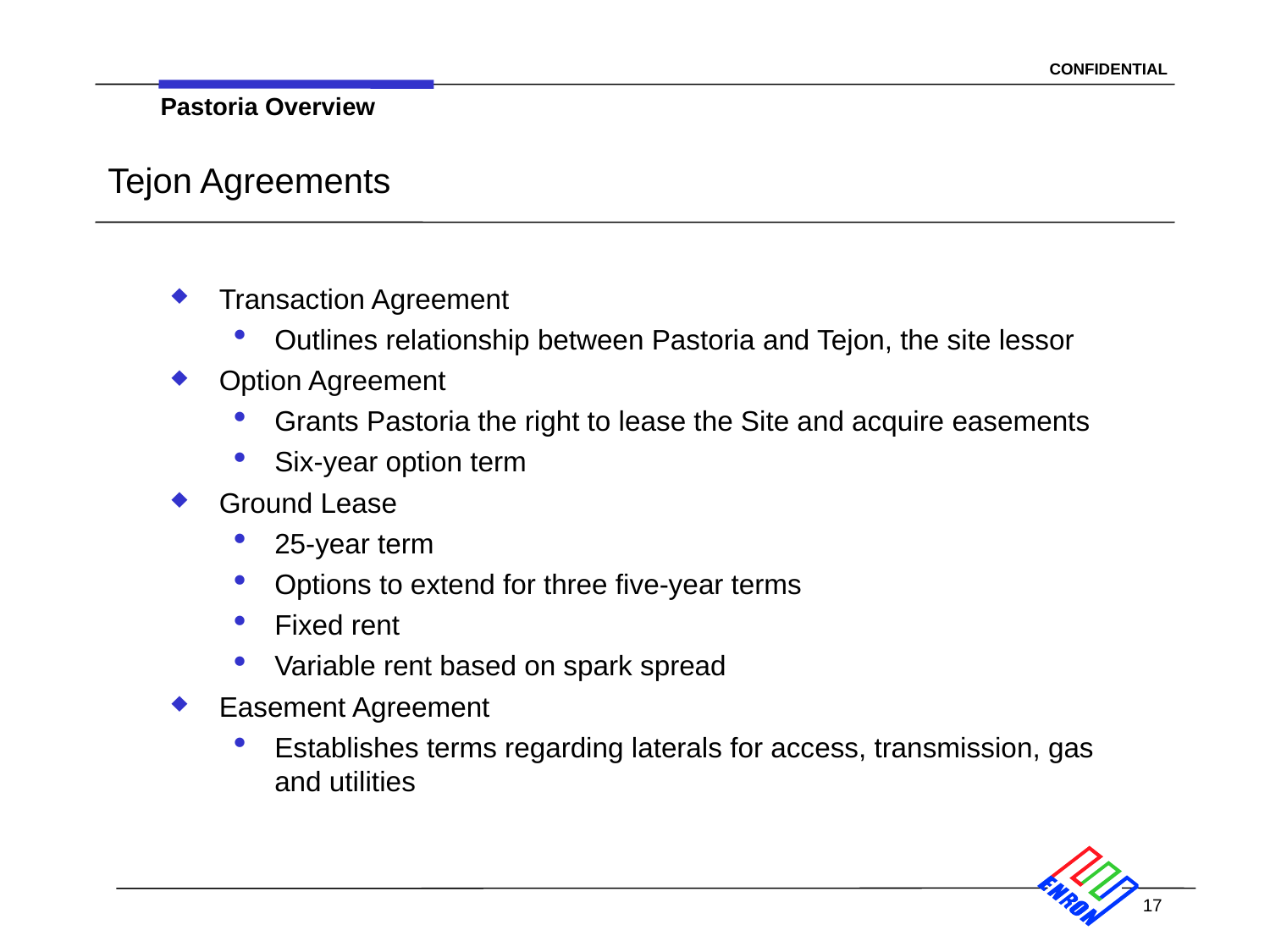

Pastoria Overview
# Tejon Agreements
Transaction Agreement
Outlines relationship between Pastoria and Tejon, the site lessor
Option Agreement
Grants Pastoria the right to lease the Site and acquire easements
Six-year option term
Ground Lease
25-year term
Options to extend for three five-year terms
Fixed rent
Variable rent based on spark spread
Easement Agreement
Establishes terms regarding laterals for access, transmission, gas and utilities
17